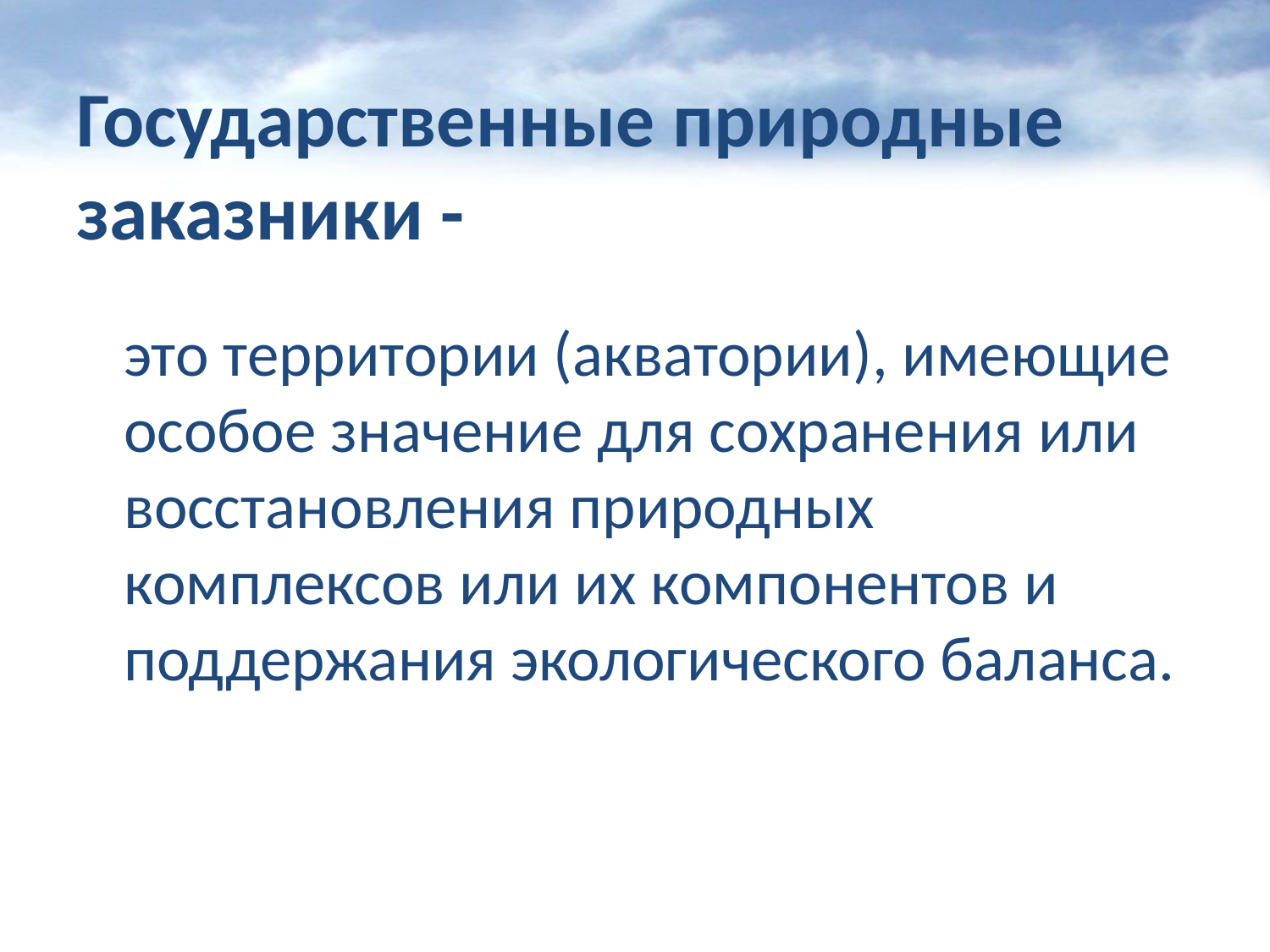

# Государственные природные заказники -
	это территории (акватории), имеющие особое значение для сохранения или восстановления природных комплексов или их компонентов и поддержания экологического баланса.